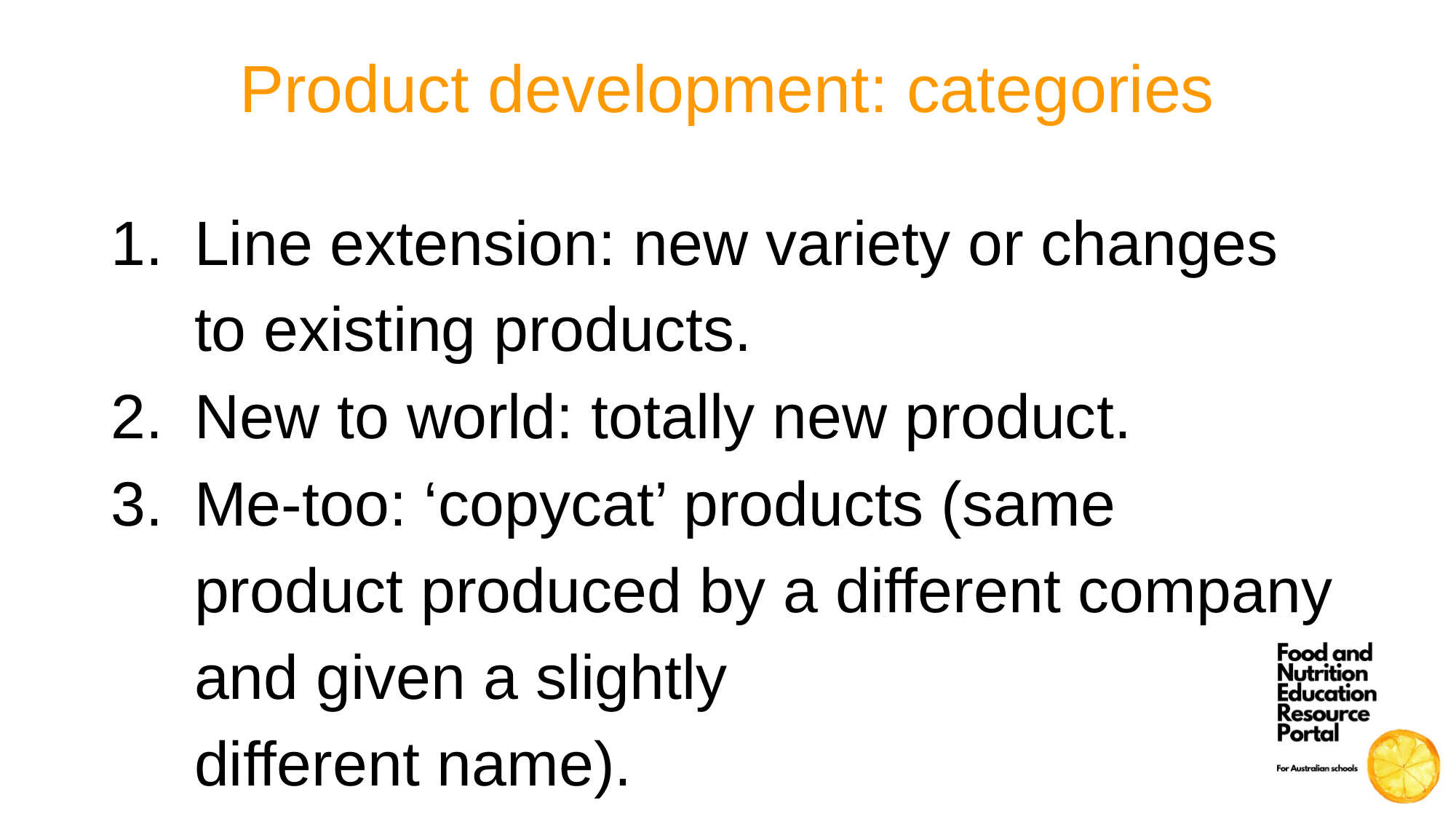

# Product development: categories
Line extension: new variety or changes to existing products.
New to world: totally new product.
Me-too: ‘copycat’ products (same product produced by a different company and given a slightly
different name).